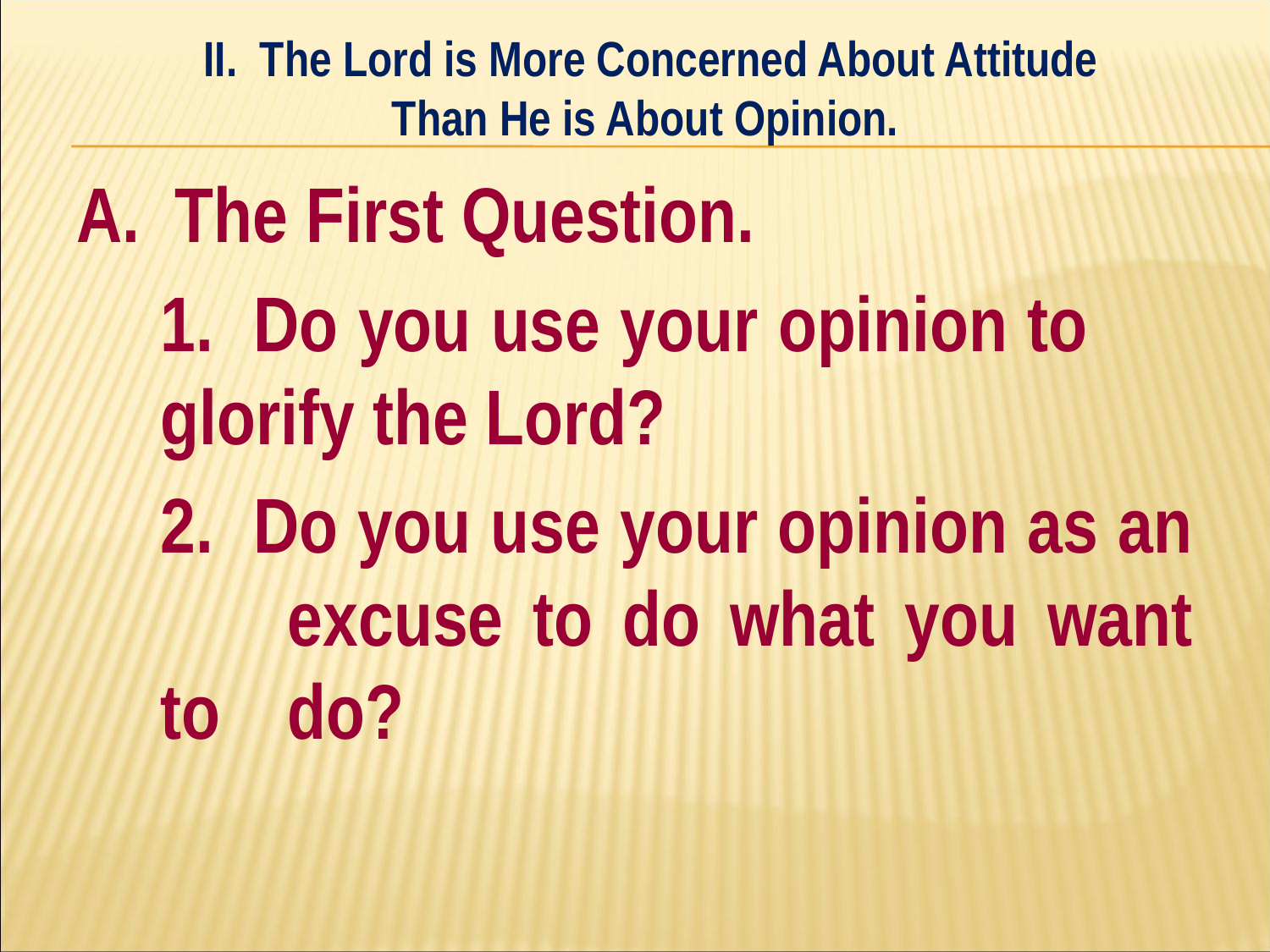

II.  The Lord is More Concerned About Attitude
Than He is About Opinion.
#
A.  The First Question.
	1.  Do you use your opinion to 	glorify the Lord?
	2.  Do you use your opinion as an 	excuse to do what you want to 	do?